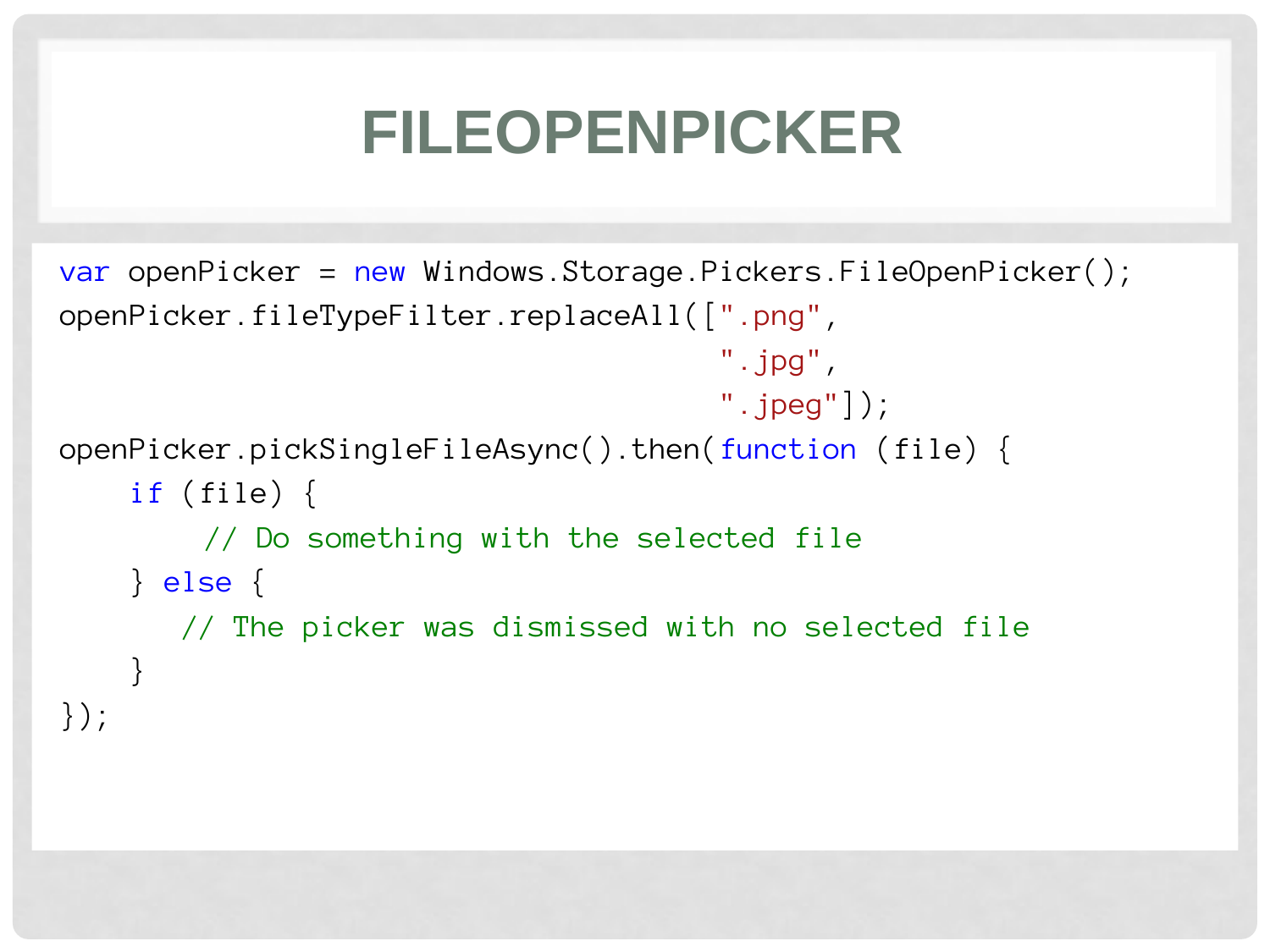

# FileOpenPicker
var openPicker = new Windows.Storage.Pickers.FileOpenPicker();
openPicker.fileTypeFilter.replaceAll([".png",
                                      ".jpg",
                                      ".jpeg"]);
openPicker.pickSingleFileAsync().then(function (file) {
    if (file) {
	 // Do something with the selected file
    } else {
       // The picker was dismissed with no selected file
    }
});